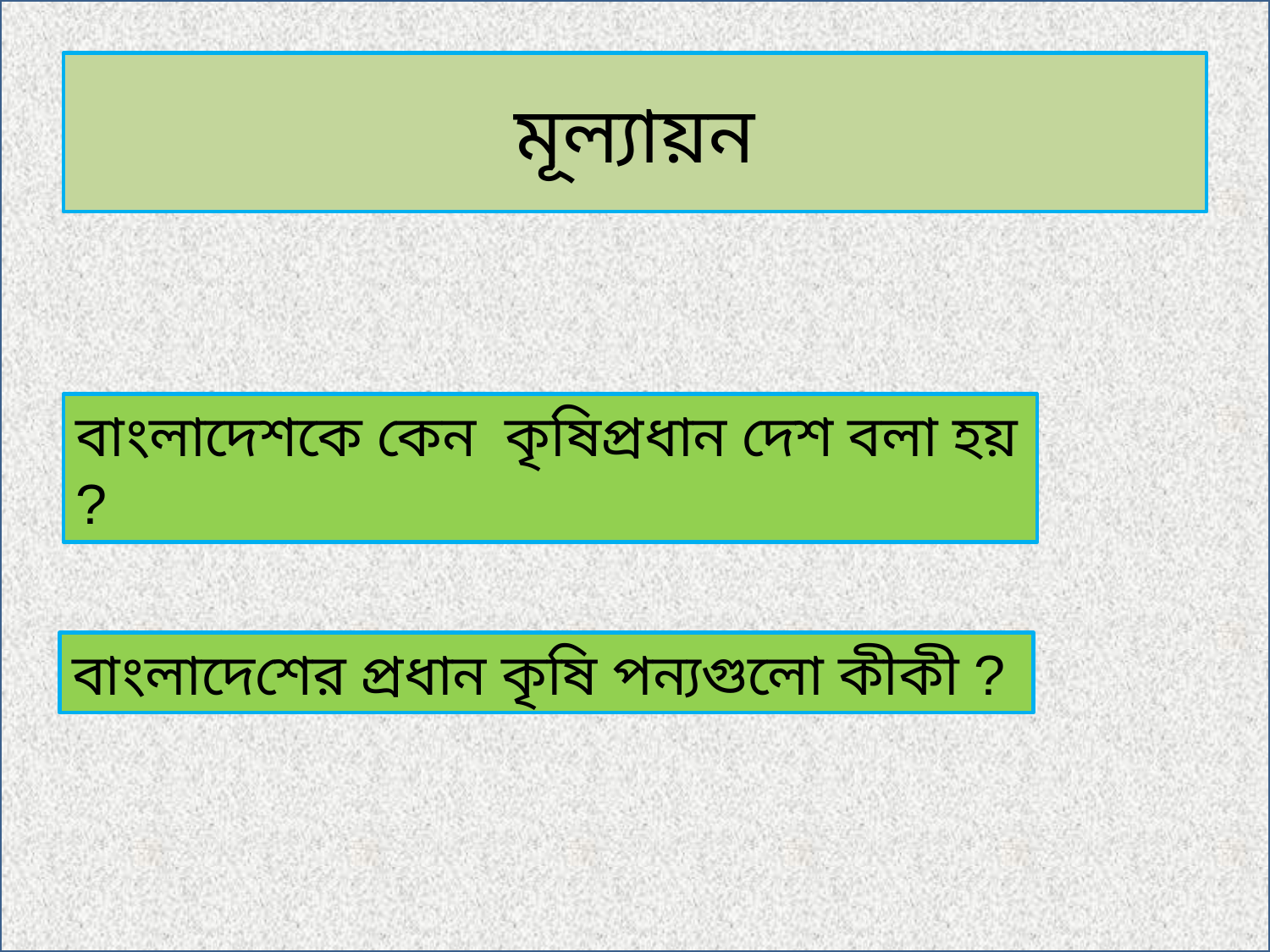

# মূল্যায়ন
বাংলাদেশকে কেন  কৃষিপ্রধান দেশ বলা হয় ?
বাংলাদেশের প্রধান কৃষি পন্যগুলো কীকী ?